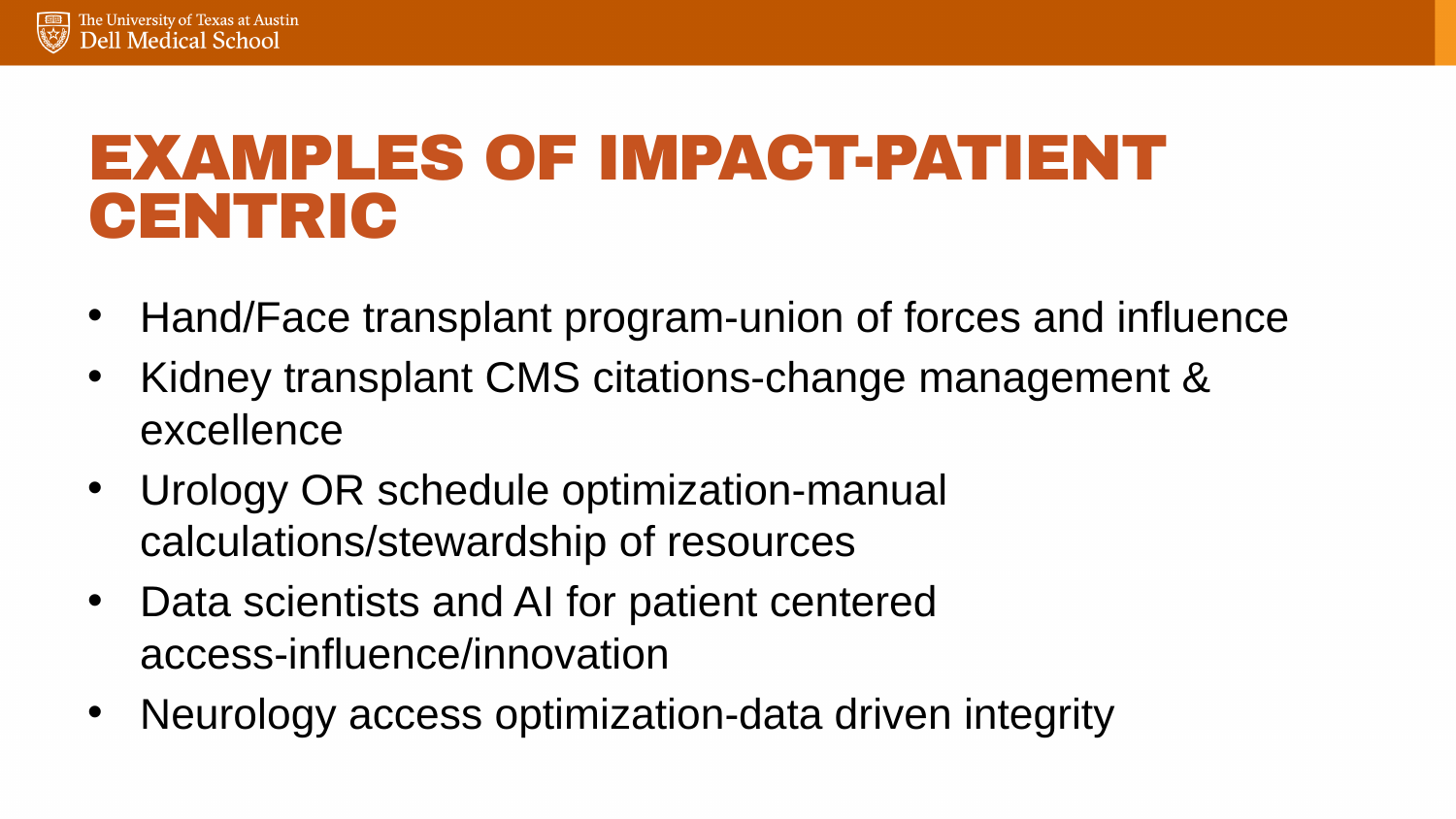

# Examples of impact-Patient Centric
Hand/Face transplant program-union of forces and influence
Kidney transplant CMS citations-change management & excellence
Urology OR schedule optimization-manual calculations/stewardship of resources
Data scientists and AI for patient centered access-influence/innovation
Neurology access optimization-data driven integrity